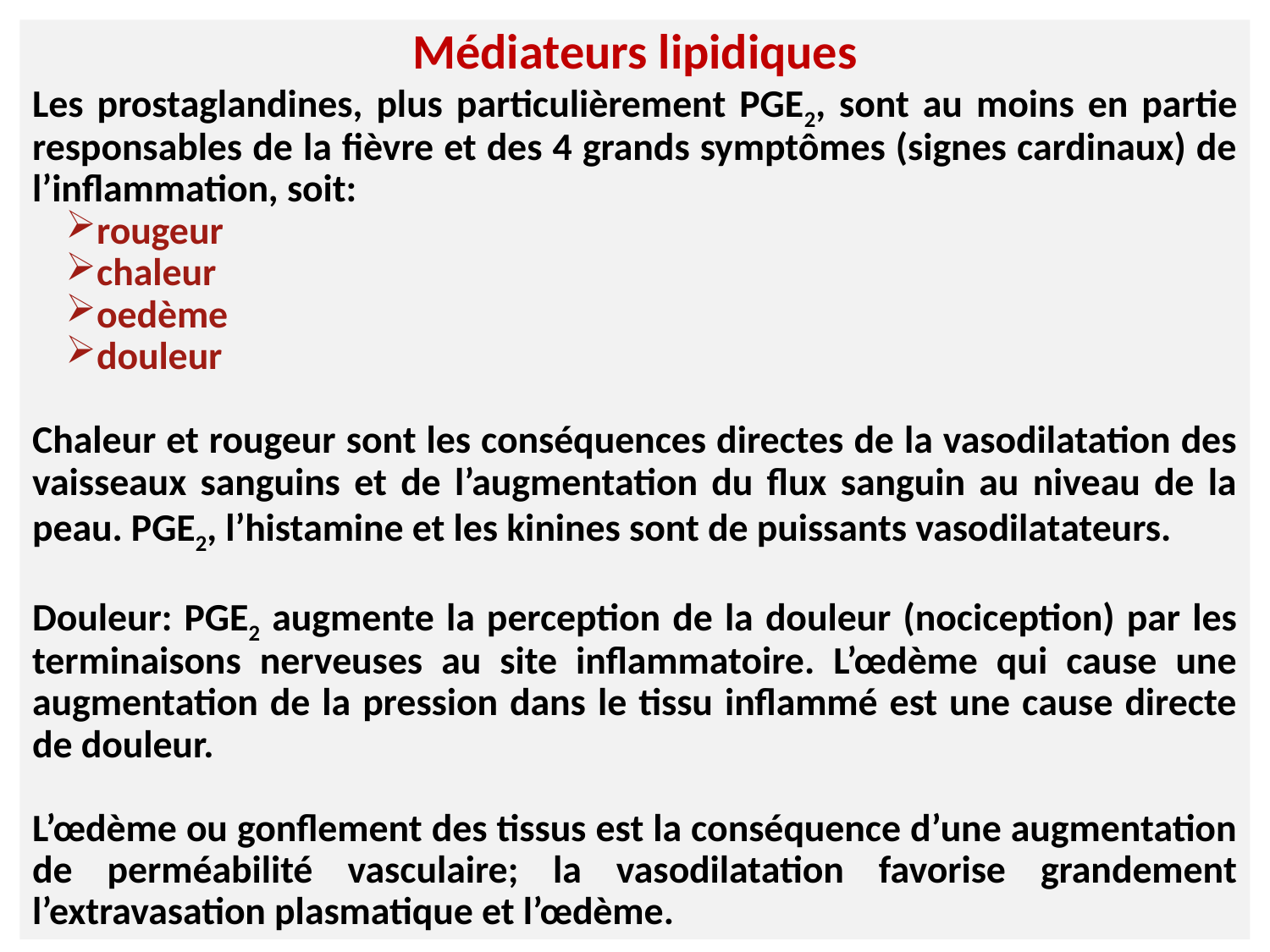

Médiateurs lipidiques
Les prostaglandines, plus particulièrement PGE2, sont au moins en partie responsables de la fièvre et des 4 grands symptômes (signes cardinaux) de l’inflammation, soit:
rougeur
chaleur
oedème
douleur

Chaleur et rougeur sont les conséquences directes de la vasodilatation des vaisseaux sanguins et de l’augmentation du flux sanguin au niveau de la peau. PGE2, l’histamine et les kinines sont de puissants vasodilatateurs.

Douleur: PGE2 augmente la perception de la douleur (nociception) par les terminaisons nerveuses au site inflammatoire. L’œdème qui cause une augmentation de la pression dans le tissu inflammé est une cause directe de douleur.

L’œdème ou gonflement des tissus est la conséquence d’une augmentation de perméabilité vasculaire; la vasodilatation favorise grandement l’extravasation plasmatique et l’œdème.